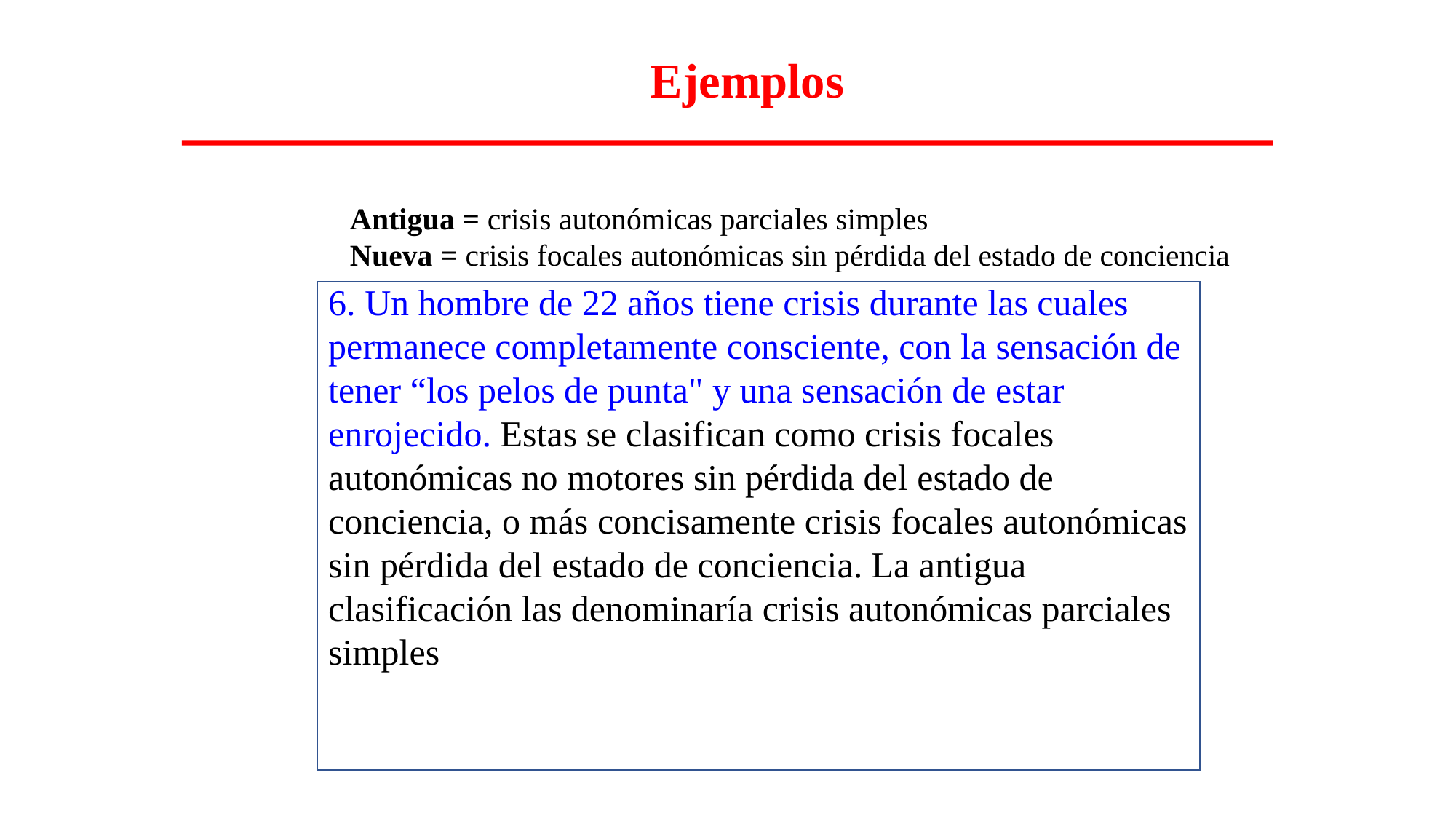

Ejemplos

Antigua = crisis autonómicas parciales simples
Nueva = crisis focales autonómicas sin pérdida del estado de conciencia
6. Un hombre de 22 años tiene crisis durante las cuales permanece completamente consciente, con la sensación de tener “los pelos de punta" y una sensación de estar enrojecido. Estas se clasifican como crisis focales autonómicas no motores sin pérdida del estado de conciencia, o más concisamente crisis focales autonómicas sin pérdida del estado de conciencia. La antigua clasificación las denominaría crisis autonómicas parciales simples